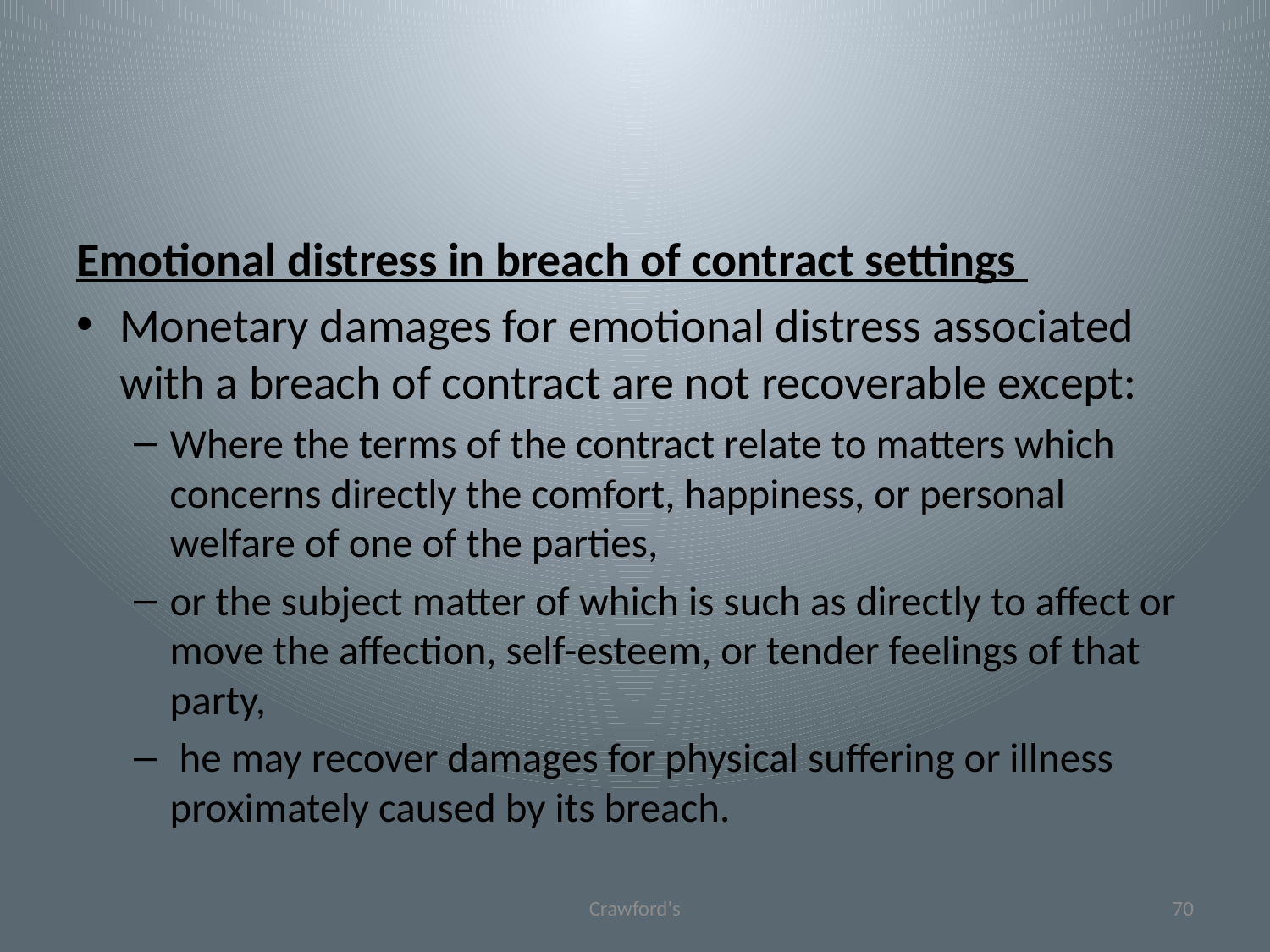

#
Emotional distress in breach of contract settings
Monetary damages for emotional distress associated with a breach of contract are not recoverable except:
Where the terms of the contract relate to matters which concerns directly the comfort, happiness, or personal welfare of one of the parties,
or the subject matter of which is such as directly to affect or move the affection, self-esteem, or tender feelings of that party,
 he may recover damages for physical suffering or illness proximately caused by its breach.

Crawford's
70